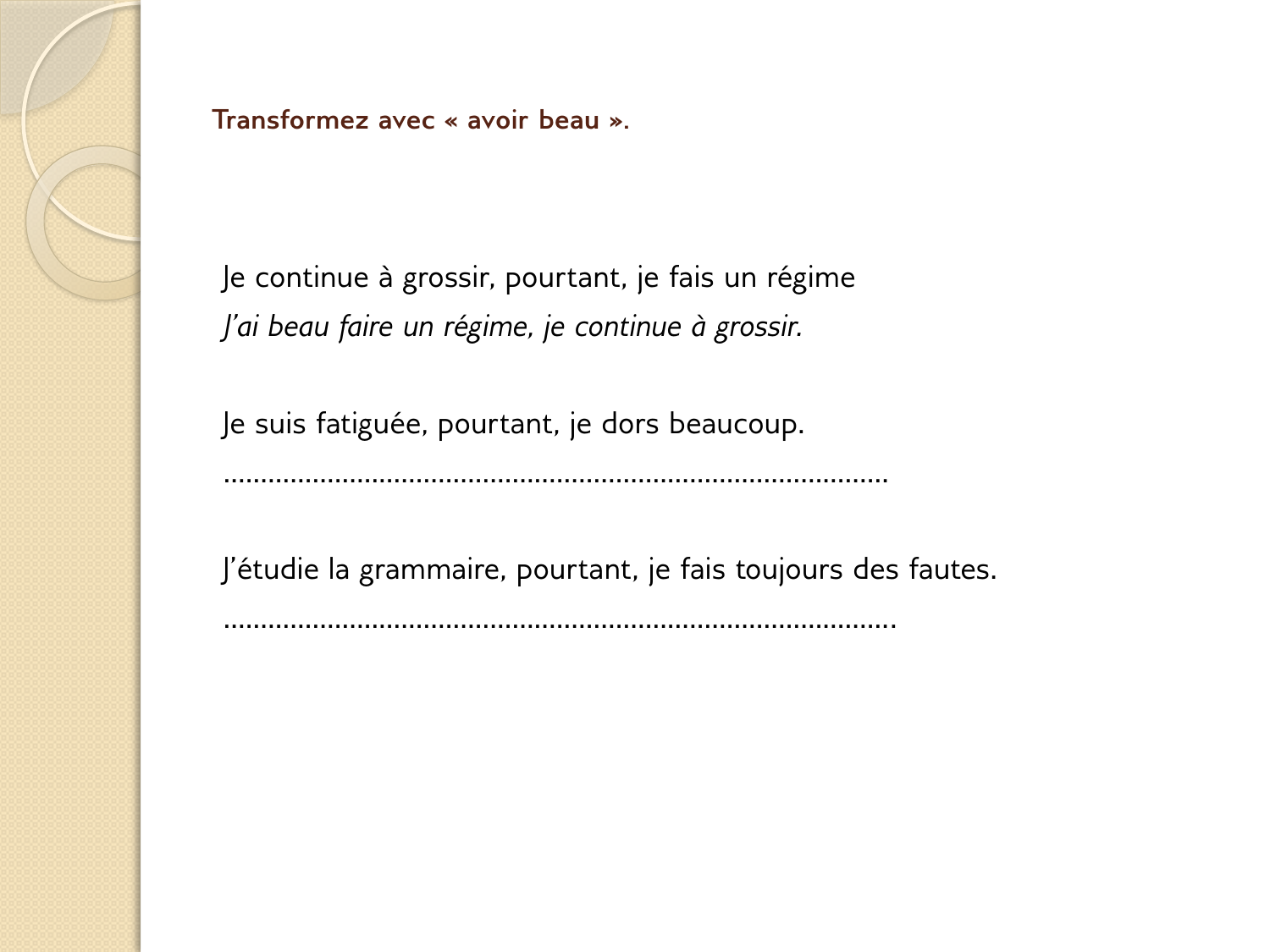

# Transformez avec « avoir beau ».

Je continue à grossir, pourtant, je fais un régime
J’ai beau faire un régime, je continue à grossir.

Je suis fatiguée, pourtant, je dors beaucoup.
………………………………………………………………………………

J’étudie la grammaire, pourtant, je fais toujours des fautes.
……………………………………………………………………………….